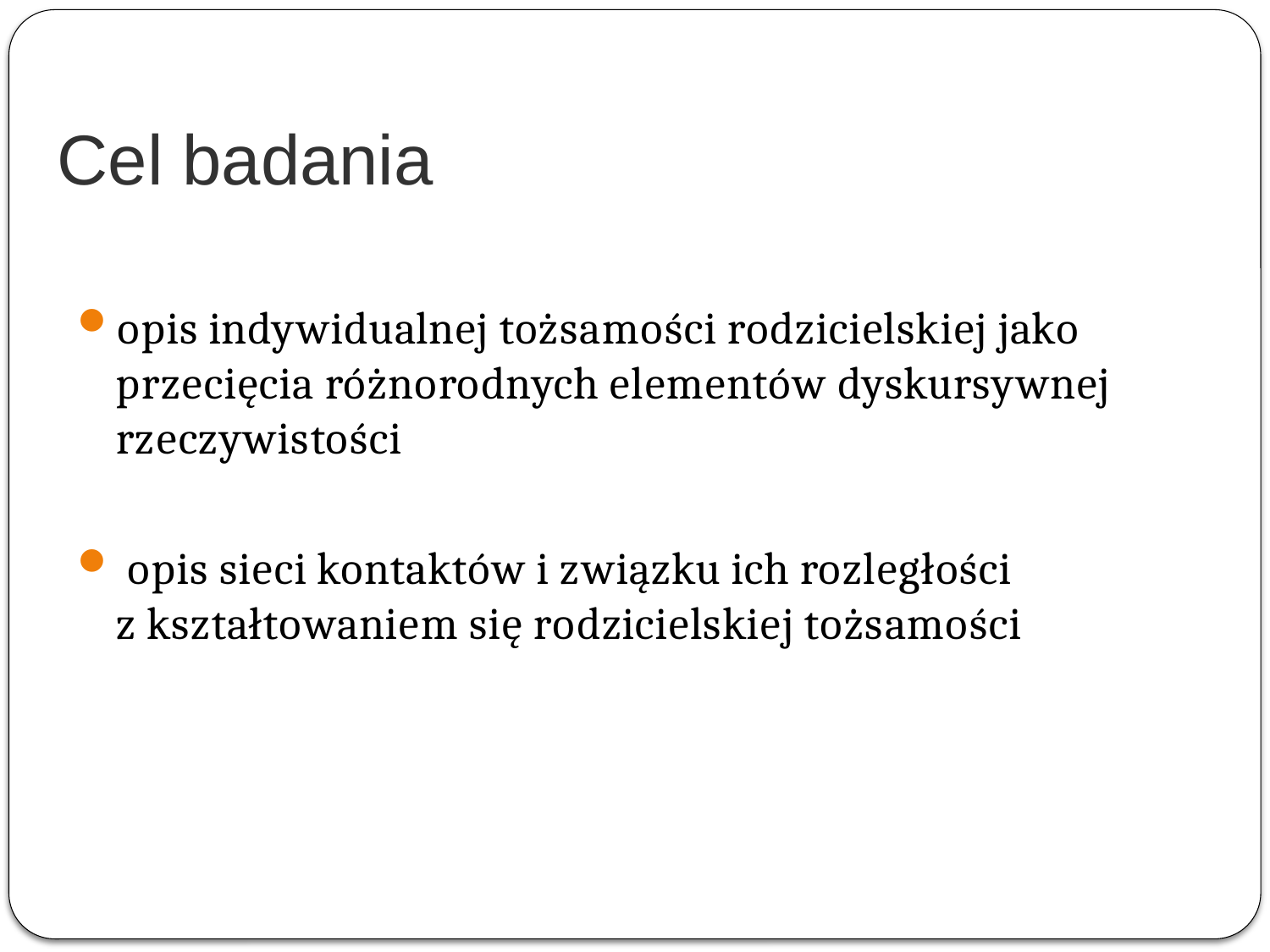

# Cel badania

opis indywidualnej tożsamości rodzicielskiej jako przecięcia różnorodnych elementów dyskursywnej rzeczywistości

 opis sieci kontaktów i związku ich rozległości
z kształtowaniem się rodzicielskiej tożsamości